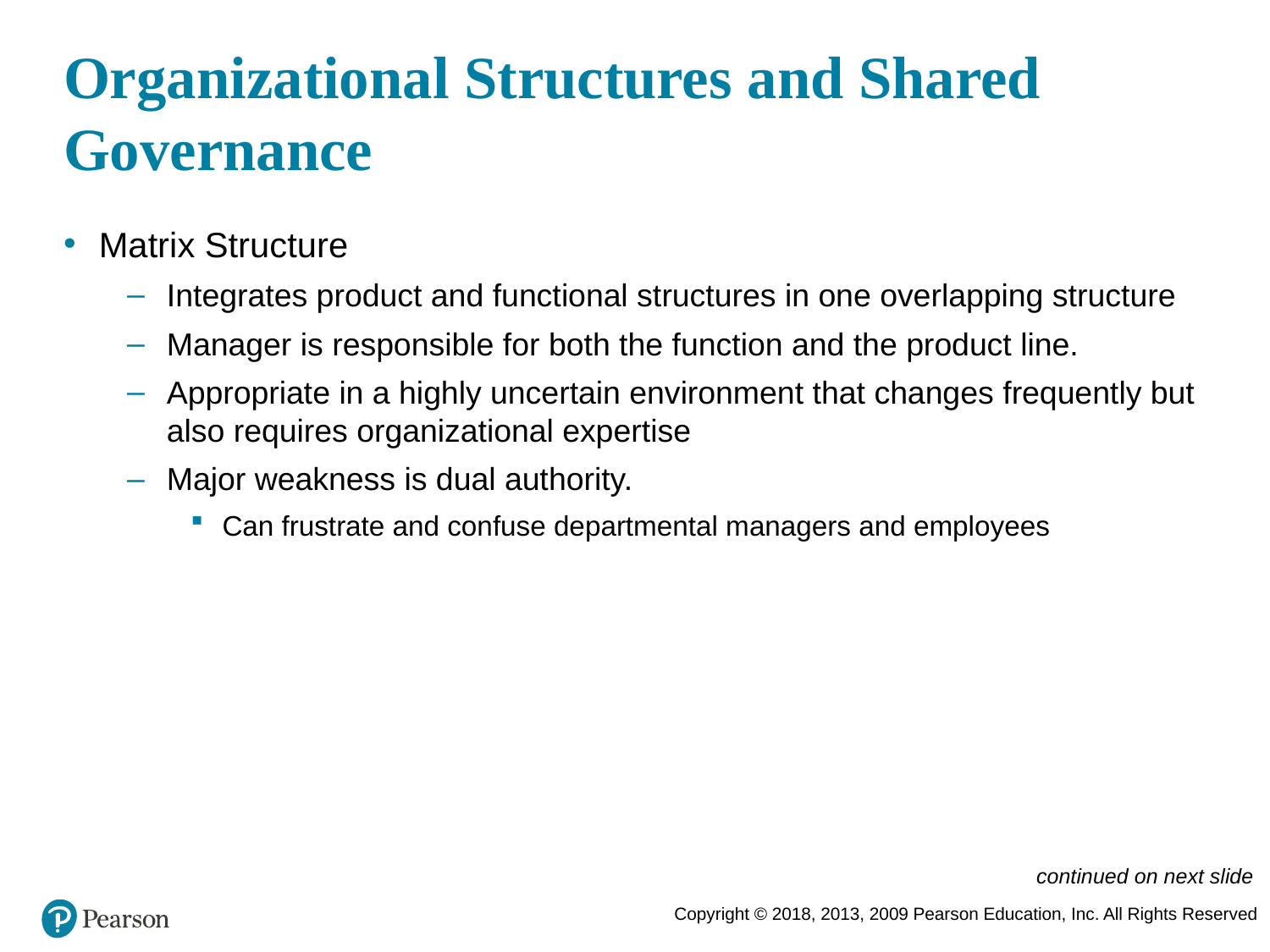

# Organizational Structures and Shared Governance
Matrix Structure
Integrates product and functional structures in one overlapping structure
Manager is responsible for both the function and the product line.
Appropriate in a highly uncertain environment that changes frequently but also requires organizational expertise
Major weakness is dual authority.
Can frustrate and confuse departmental managers and employees
continued on next slide